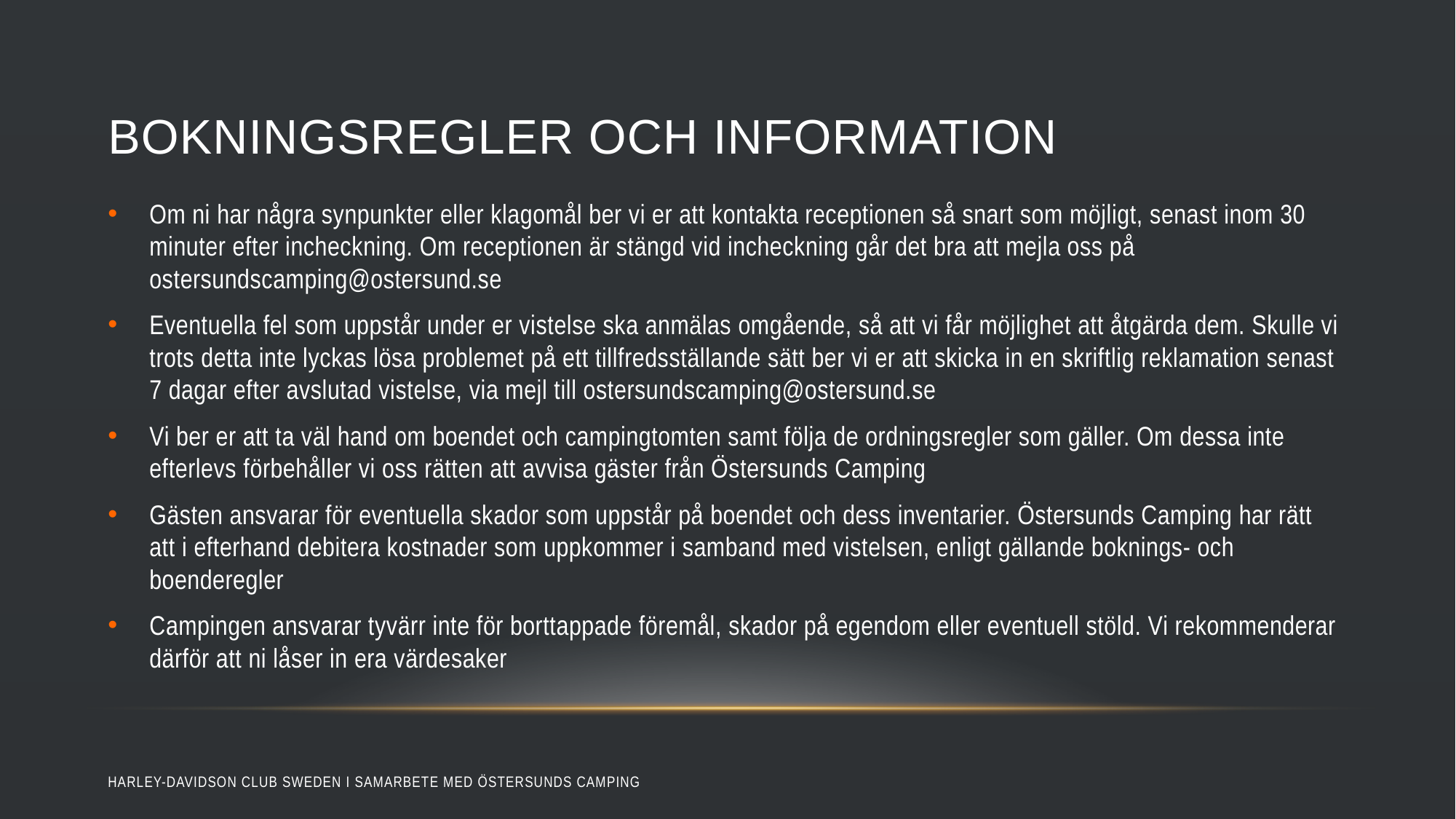

# BOKNINGSREGLER OCH INFORMATION
Om ni har några synpunkter eller klagomål ber vi er att kontakta receptionen så snart som möjligt, senast inom 30 minuter efter incheckning. Om receptionen är stängd vid incheckning går det bra att mejla oss på ostersundscamping@ostersund.se
Eventuella fel som uppstår under er vistelse ska anmälas omgående, så att vi får möjlighet att åtgärda dem. Skulle vi trots detta inte lyckas lösa problemet på ett tillfredsställande sätt ber vi er att skicka in en skriftlig reklamation senast 7 dagar efter avslutad vistelse, via mejl till ostersundscamping@ostersund.se
Vi ber er att ta väl hand om boendet och campingtomten samt följa de ordningsregler som gäller. Om dessa inte efterlevs förbehåller vi oss rätten att avvisa gäster från Östersunds Camping
Gästen ansvarar för eventuella skador som uppstår på boendet och dess inventarier. Östersunds Camping har rätt att i efterhand debitera kostnader som uppkommer i samband med vistelsen, enligt gällande boknings- och boenderegler
Campingen ansvarar tyvärr inte för borttappade föremål, skador på egendom eller eventuell stöld. Vi rekommenderar därför att ni låser in era värdesaker

Harley-Davidson Club Sweden I SAMARBETE MED ÖSTERSUNDS CAMPING